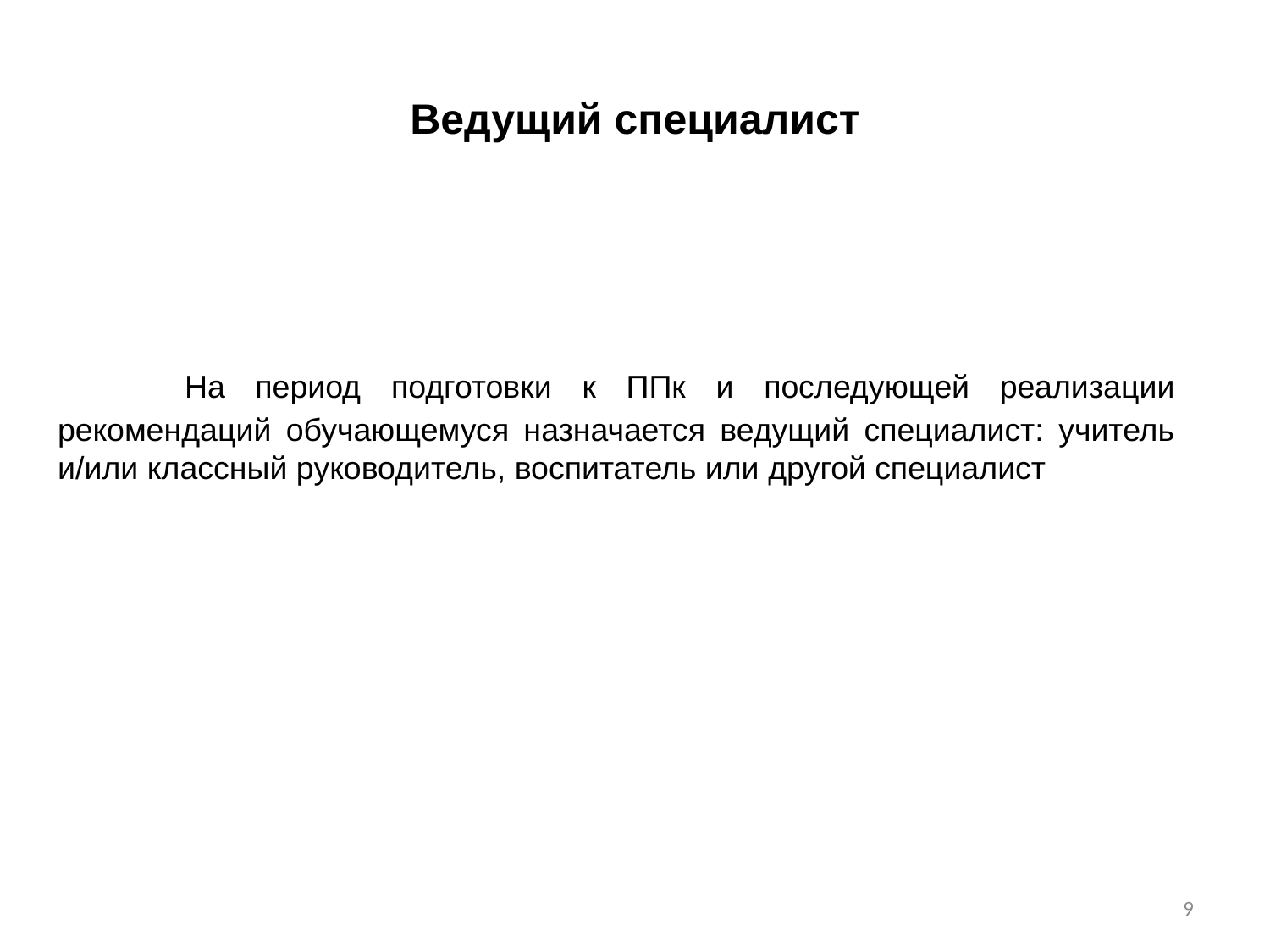

# Ведущий специалист

	На период подготовки к ППк и последующей реализации рекомендаций обучающемуся назначается ведущий специалист: учитель и/или классный руководитель, воспитатель или другой специалист
9